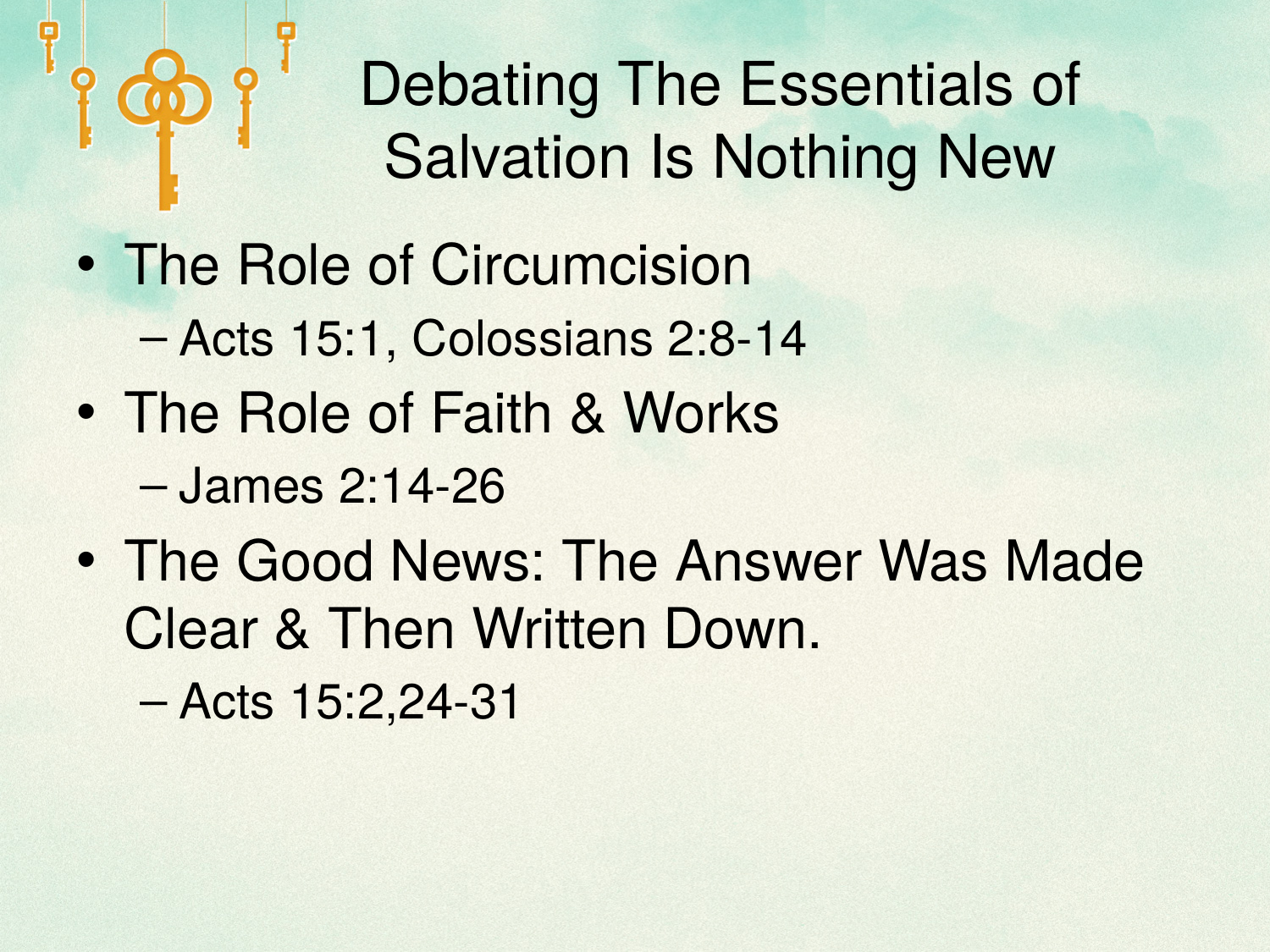

# Debating The Essentials of Salvation Is Nothing New
The Role of Circumcision
Acts 15:1, Colossians 2:8-14
The Role of Faith & Works
James 2:14-26
The Good News: The Answer Was Made Clear & Then Written Down.
Acts 15:2,24-31